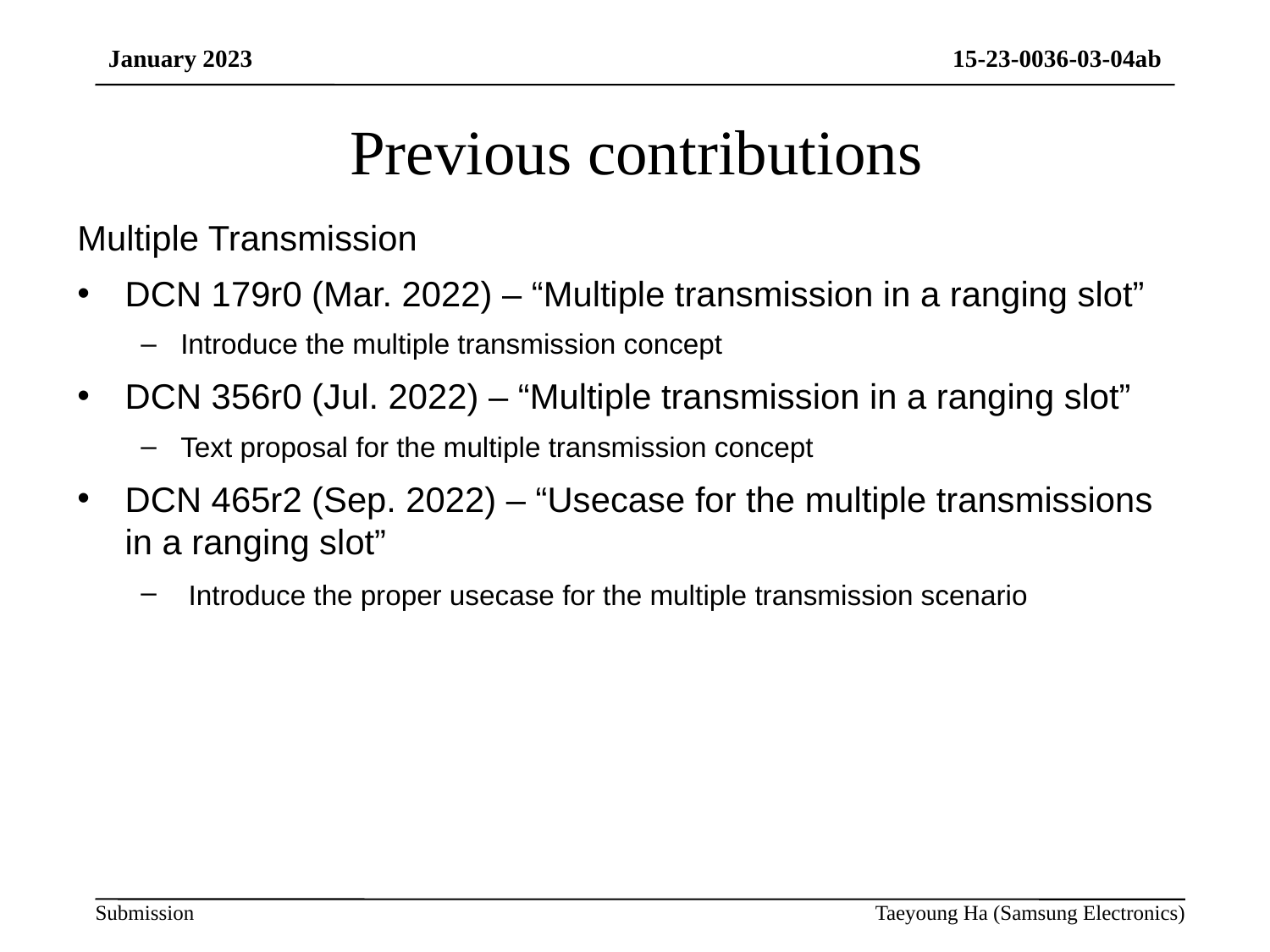

# Previous contributions
Multiple Transmission
DCN 179r0 (Mar. 2022) – “Multiple transmission in a ranging slot”
Introduce the multiple transmission concept
DCN 356r0 (Jul. 2022) – “Multiple transmission in a ranging slot”
Text proposal for the multiple transmission concept
DCN 465r2 (Sep. 2022) – “Usecase for the multiple transmissions in a ranging slot”
Introduce the proper usecase for the multiple transmission scenario